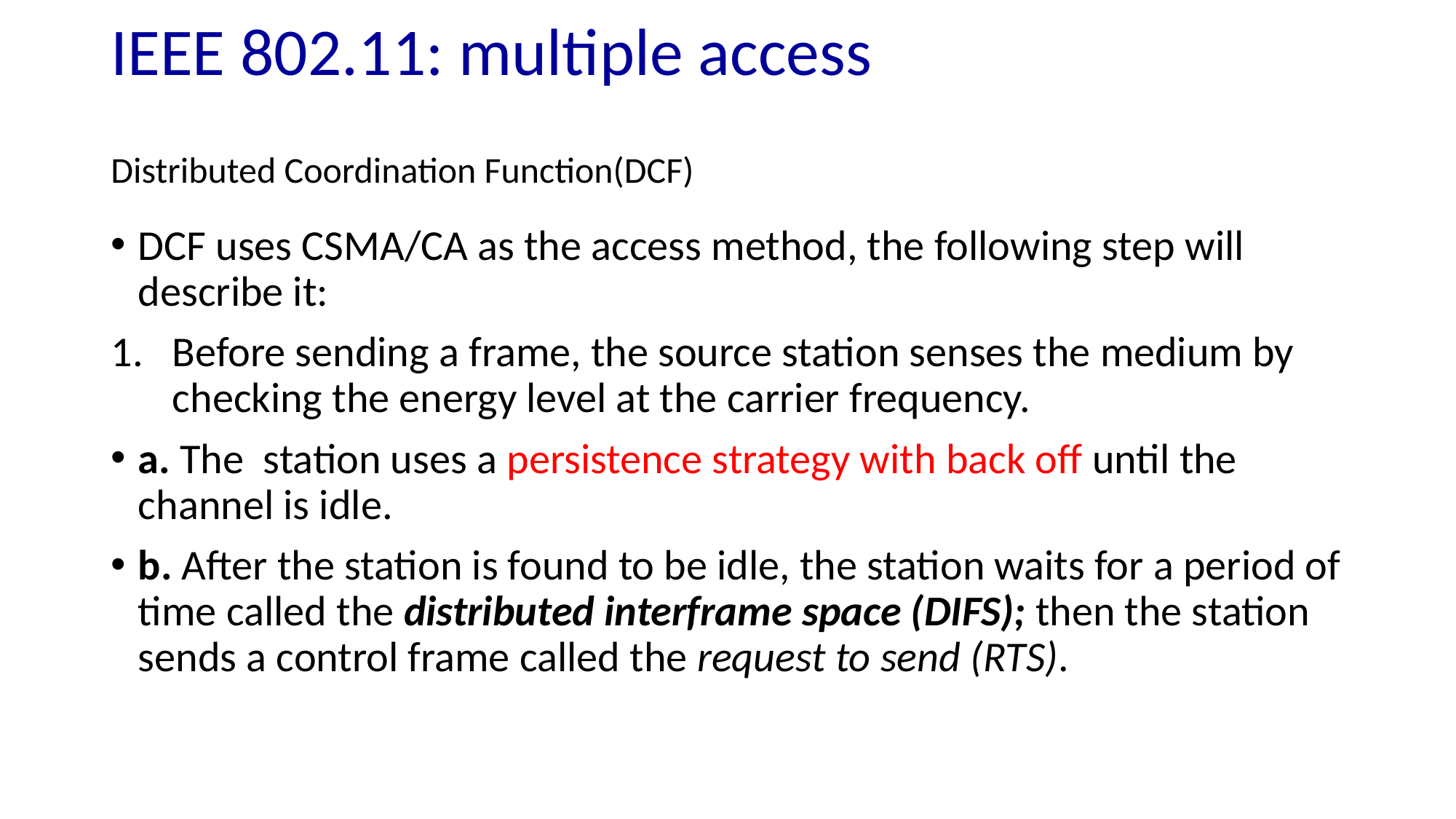

IEEE 802.11: multiple access
# Distributed Coordination Function(DCF)
DCF uses CSMA/CA as the access method, the following step will describe it:
Before sending a frame, the source station senses the medium by checking the energy level at the carrier frequency.
a. The  station uses a persistence strategy with back off until the channel is idle.
b. After the station is found to be idle, the station waits for a period of time called the distributed interframe space (DIFS); then the station sends a control frame called the request to send (RTS).